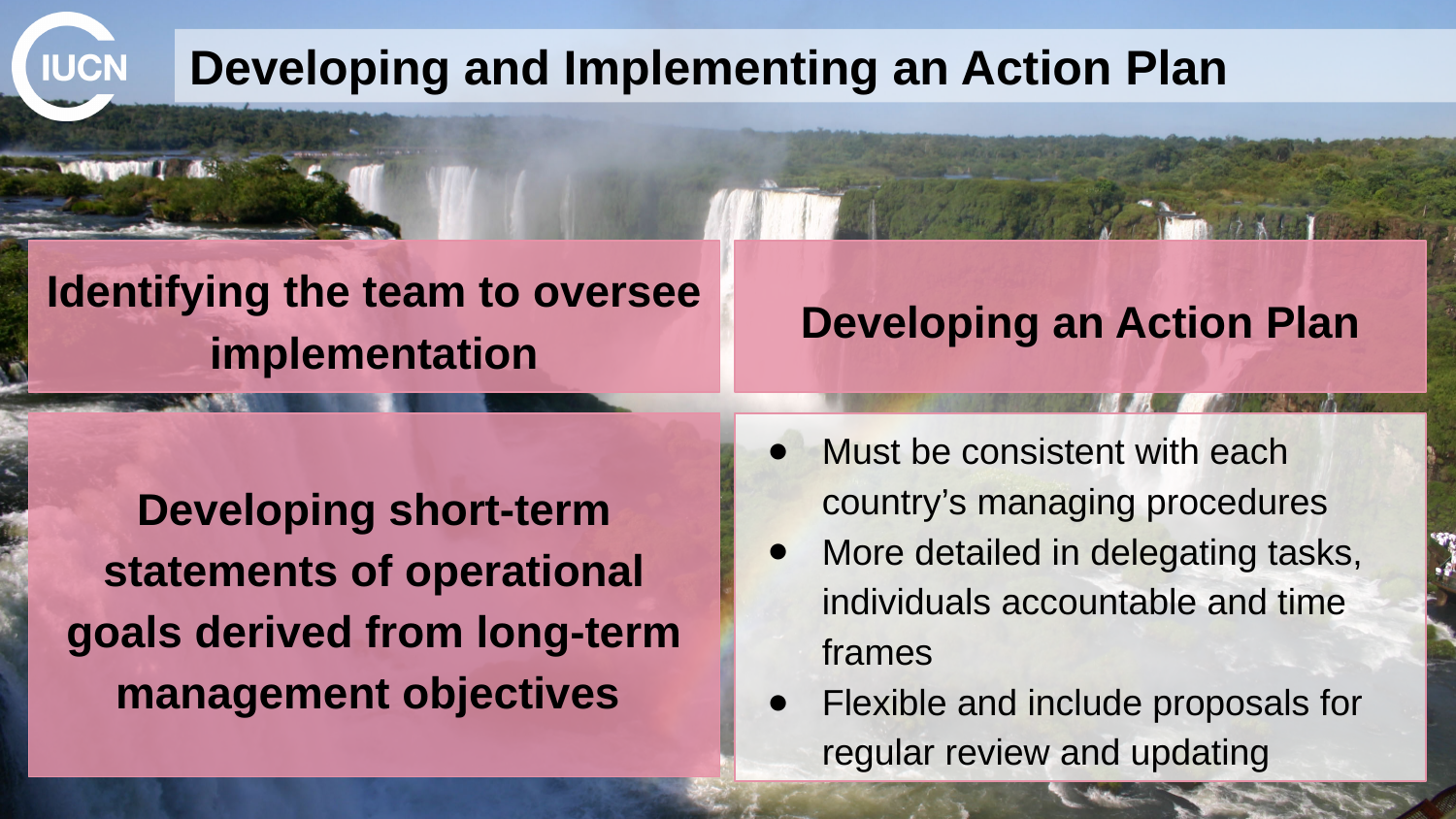

# Developing and Implementing an Action Plan
Identifying the team to oversee implementation
Developing an Action Plan
Developing short-term statements of operational goals derived from long-term management objectives
Must be consistent with each country’s managing procedures
More detailed in delegating tasks, individuals accountable and time frames
Flexible and include proposals for regular review and updating